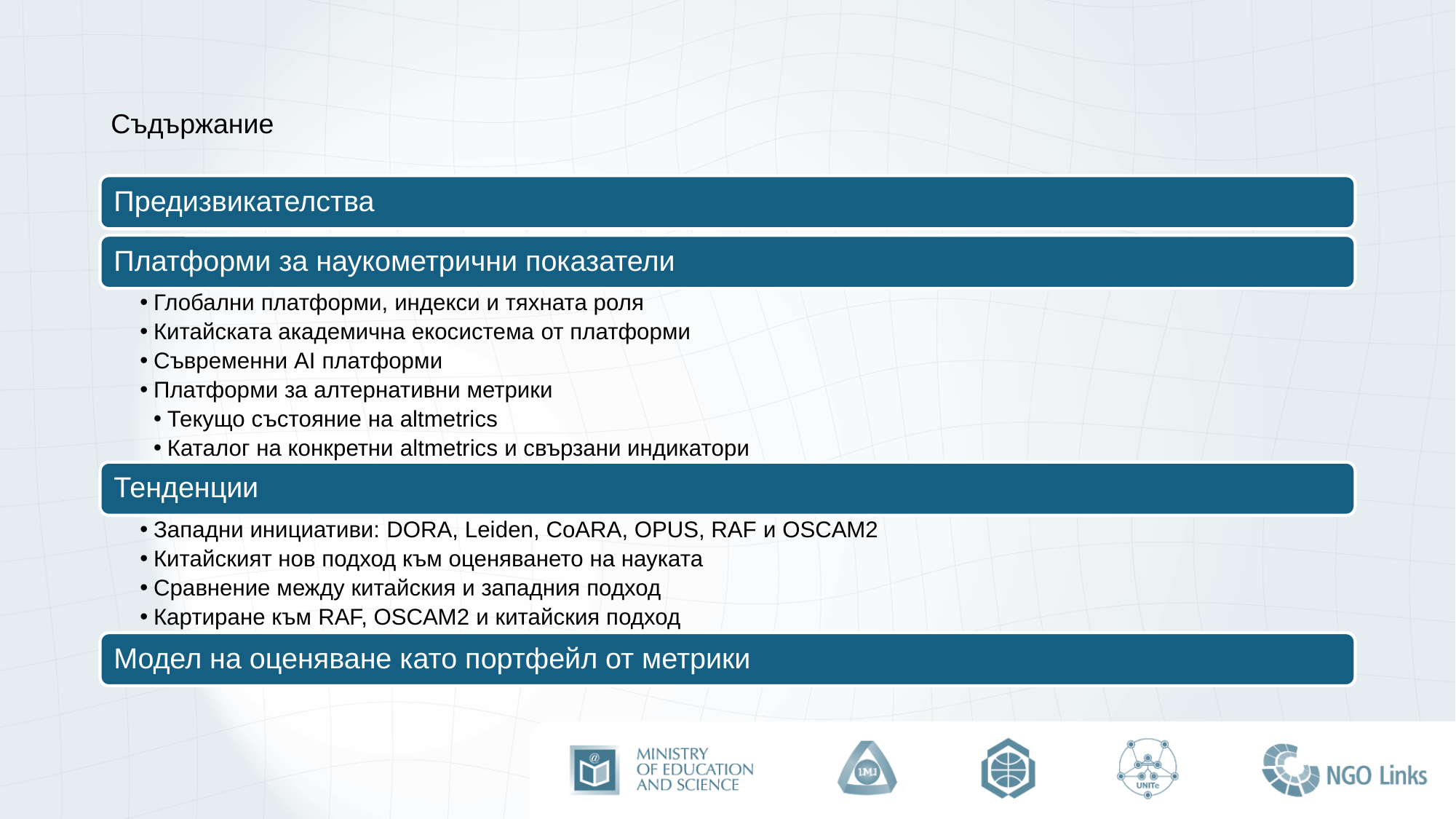

# Съдържание
Предизвикателства
Платформи за наукометрични показатели
Глобални платформи, индекси и тяхната роля
Китайската академична екосистема от платформи
Съвременни AI платформи
Платформи за алтернативни метрики
Текущо състояние на altmetrics
Каталог на конкретни altmetrics и свързани индикатори
Тенденции
Западни инициативи: DORA, Leiden, CoARA, OPUS, RAF и OSCAM2
Китайският нов подход към оценяването на науката
Сравнение между китайския и западния подход
Картиране към RAF, OSCAM2 и китайския подход
Модел на оценяване като портфейл от метрики